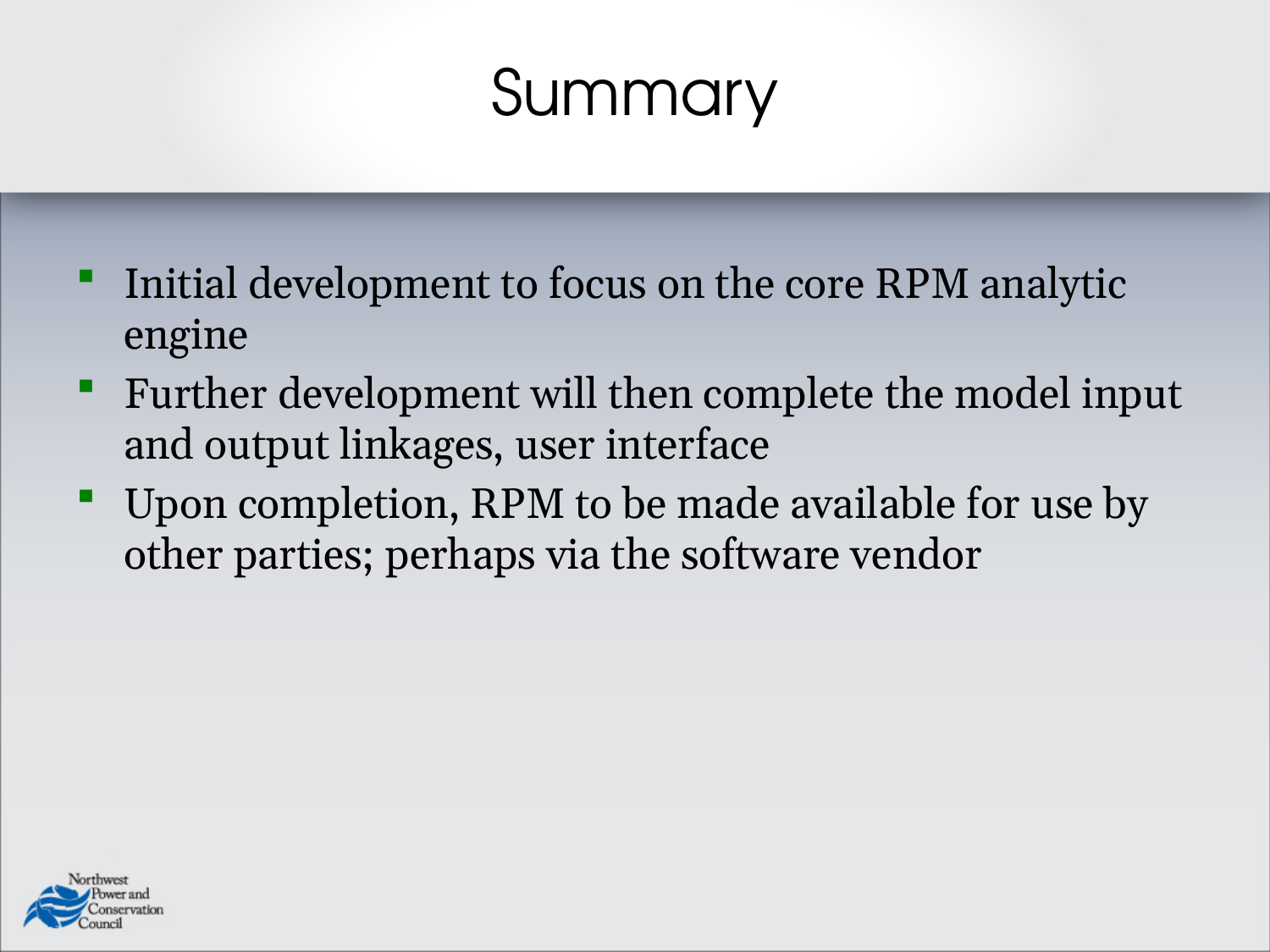

# Summary
Initial development to focus on the core RPM analytic engine
Further development will then complete the model input and output linkages, user interface
Upon completion, RPM to be made available for use by  other parties; perhaps via the software vendor